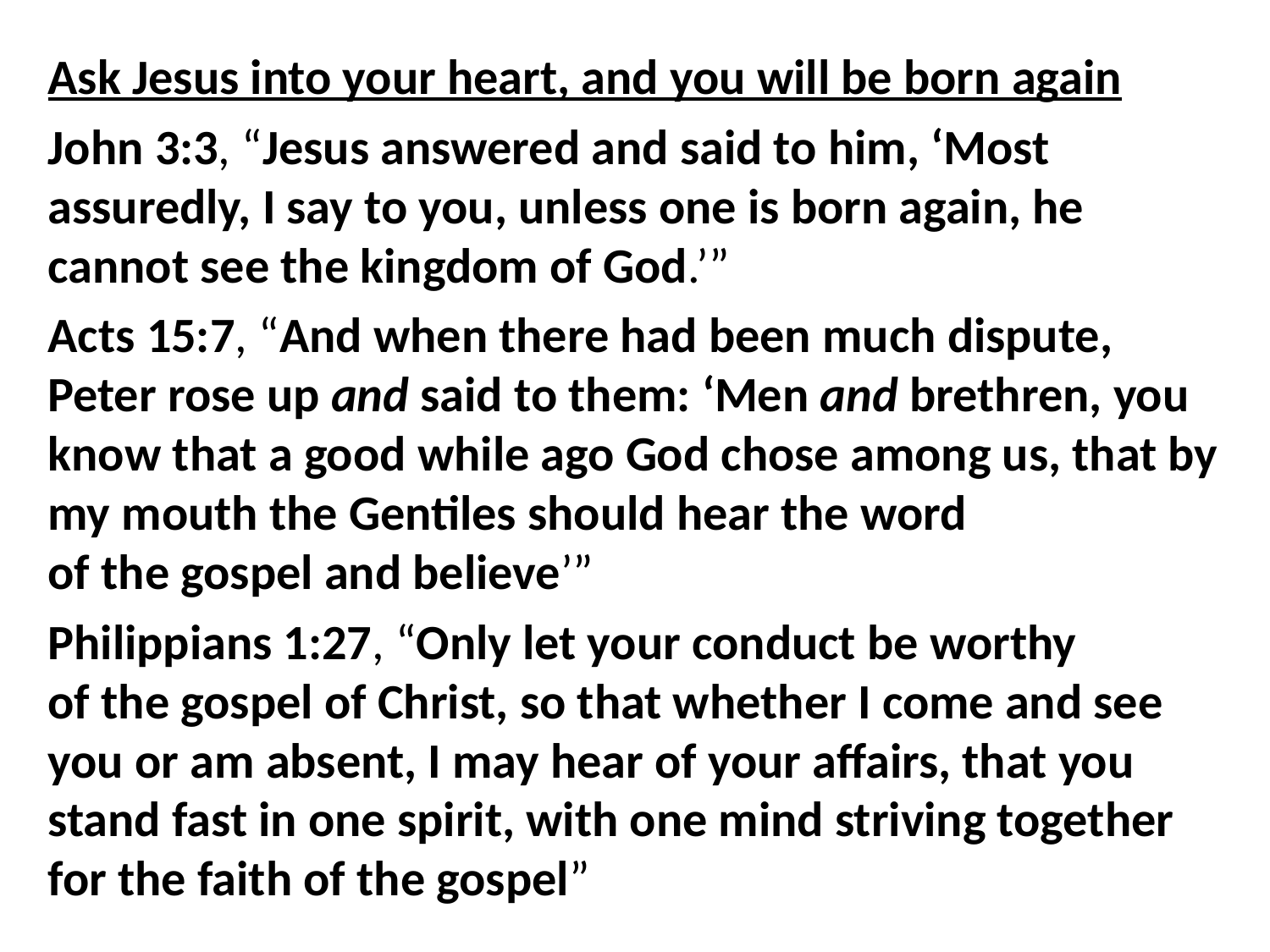

Ask Jesus into your heart, and you will be born again
John 3:3, “Jesus answered and said to him, ‘Most assuredly, I say to you, unless one is born again, he cannot see the kingdom of God.’”
Acts 15:7, “And when there had been much dispute, Peter rose up and said to them: ‘Men and brethren, you know that a good while ago God chose among us, that by my mouth the Gentiles should hear the word of the gospel and believe’”
Philippians 1:27, “Only let your conduct be worthy of the gospel of Christ, so that whether I come and see you or am absent, I may hear of your affairs, that you stand fast in one spirit, with one mind striving together for the faith of the gospel”